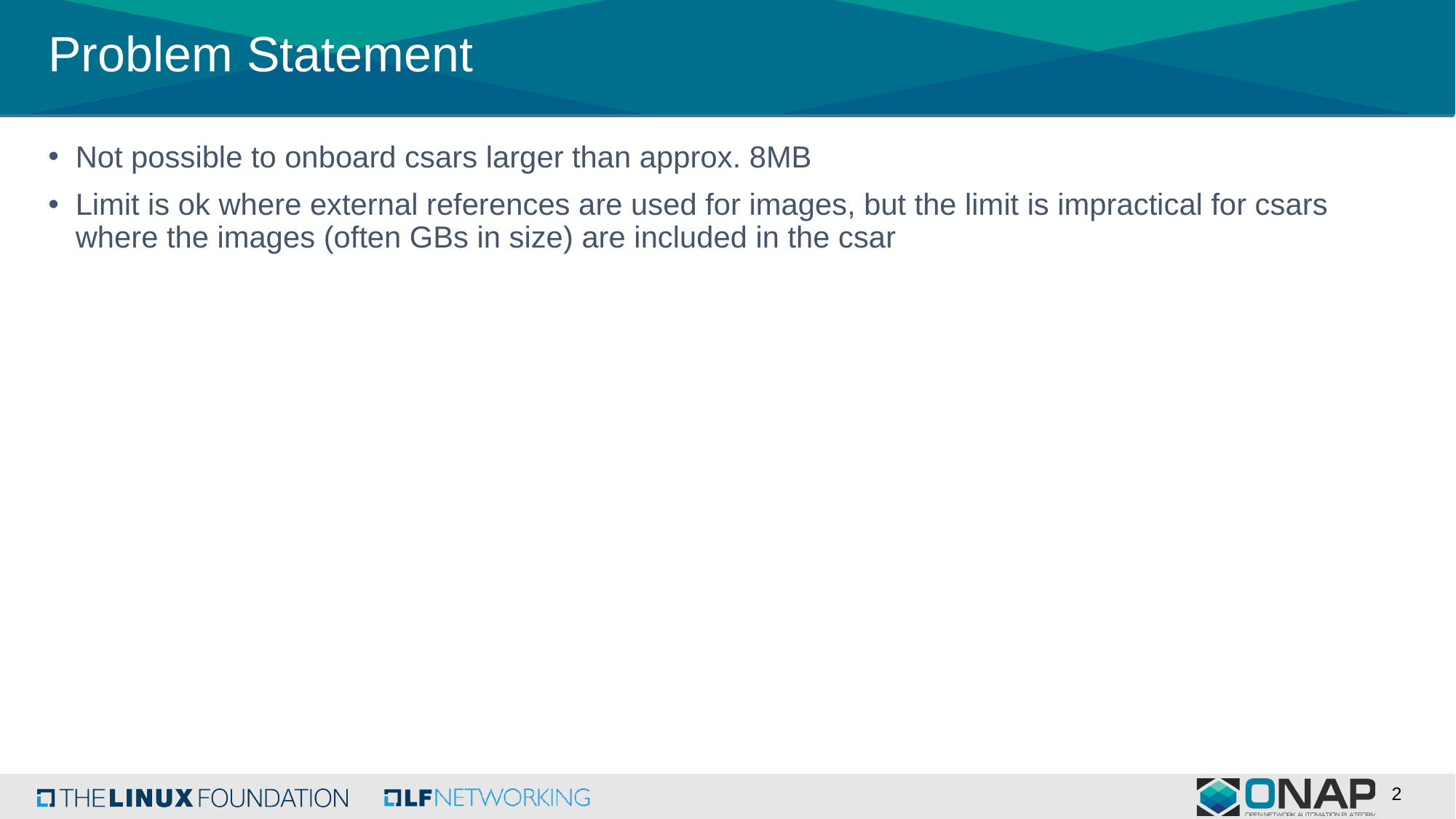

Problem Statement
Not possible to onboard csars larger than approx. 8MB
Limit is ok where external references are used for images, but the limit is impractical for csars where the images (often GBs in size) are included in the csar
2